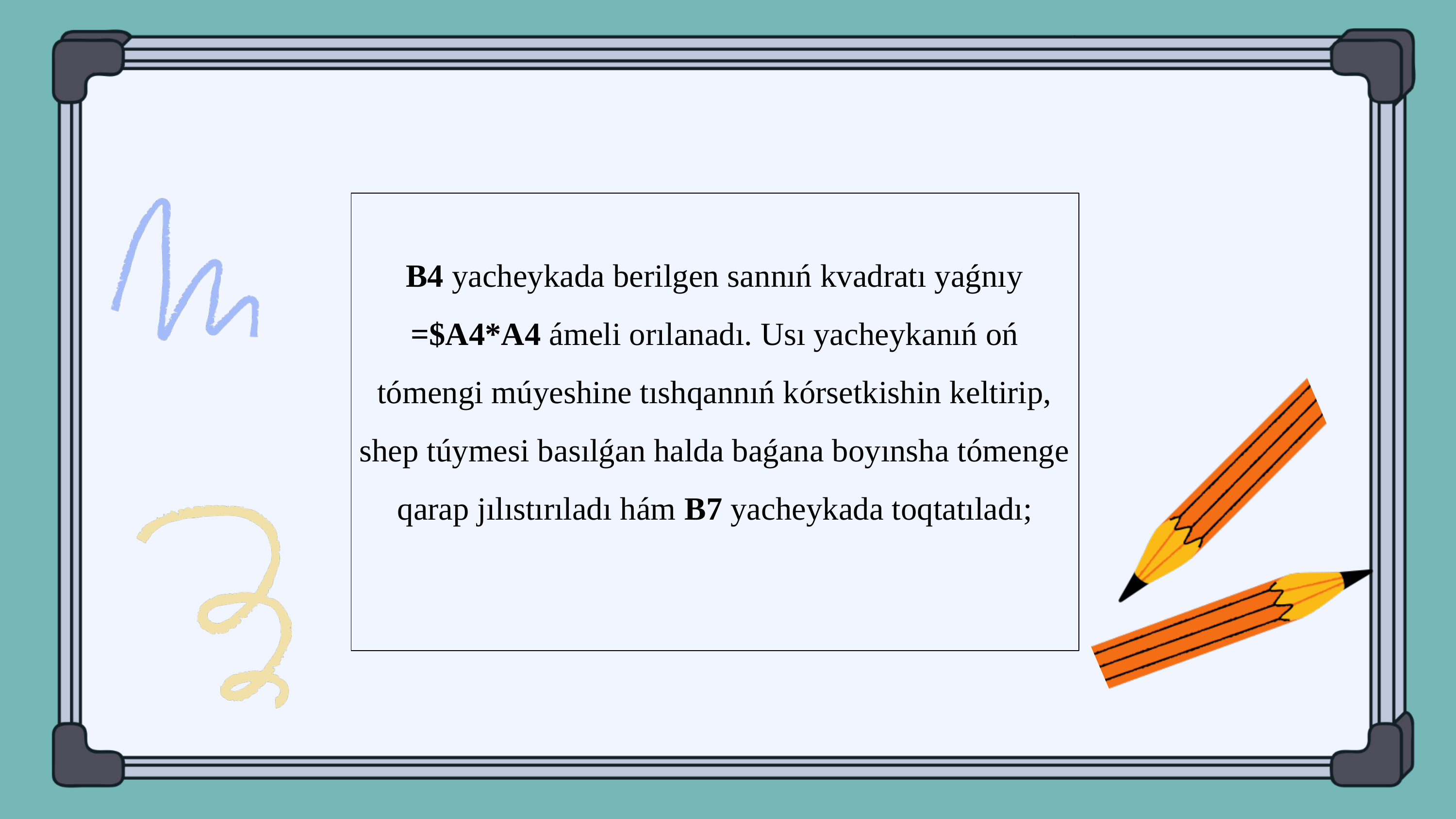

B4 yacheykada berilgen sannıń kvadratı yaǵnıy =$A4*A4 ámeli orılanadı. Usı yacheykanıń oń tómengi múyeshine tıshqannıń kórsetkishin keltirip, shep túymesi basılǵan halda baǵana boyınsha tómenge qarap jılıstırıladı hám B7 yacheykada toqtatıladı;